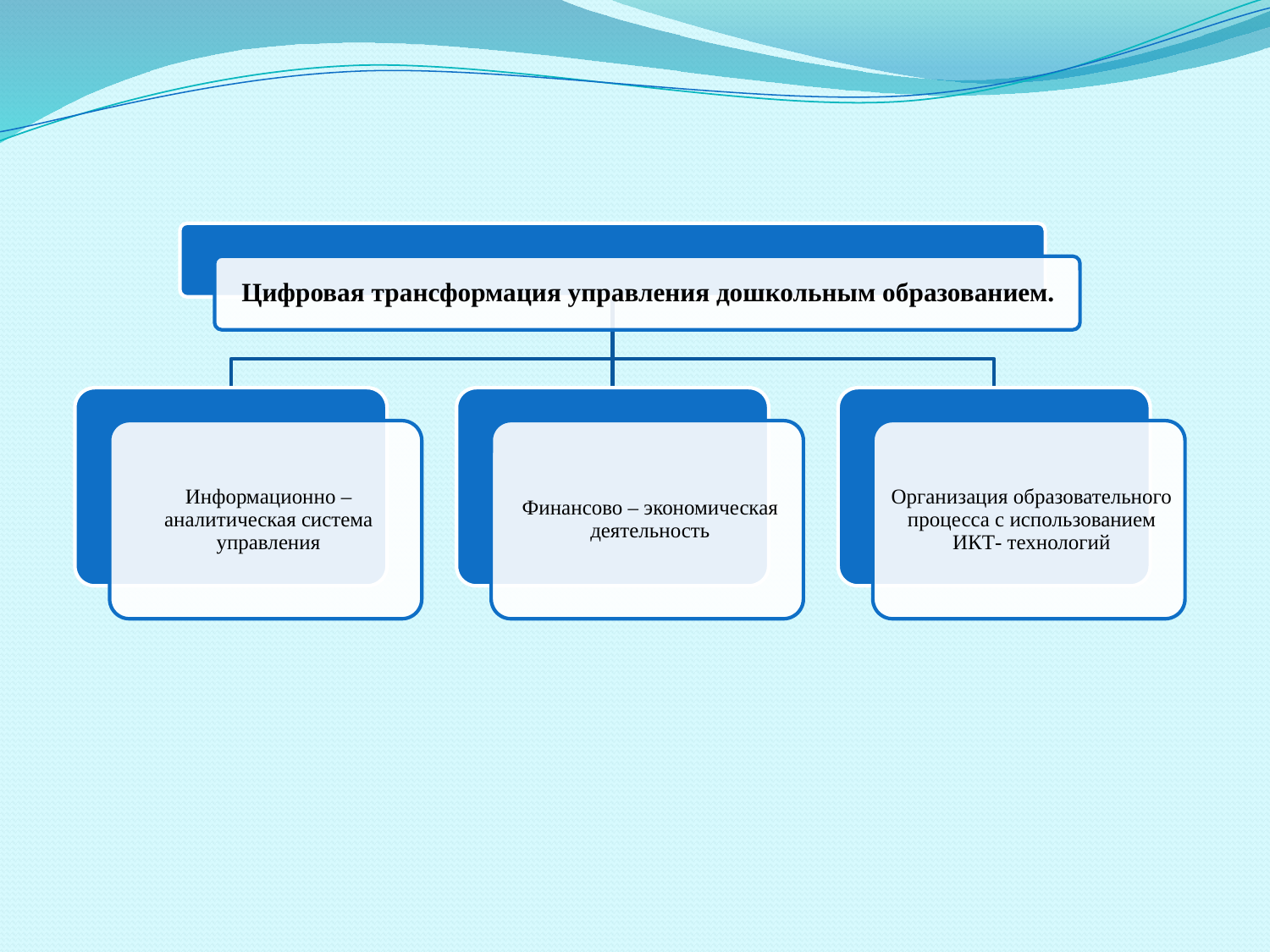

Цифровая трансформация управления дошкольным образованием.
Информационно – аналитическая система управления
Финансово – экономическая деятельность
Организация образовательного процесса с использованием ИКТ- технологий